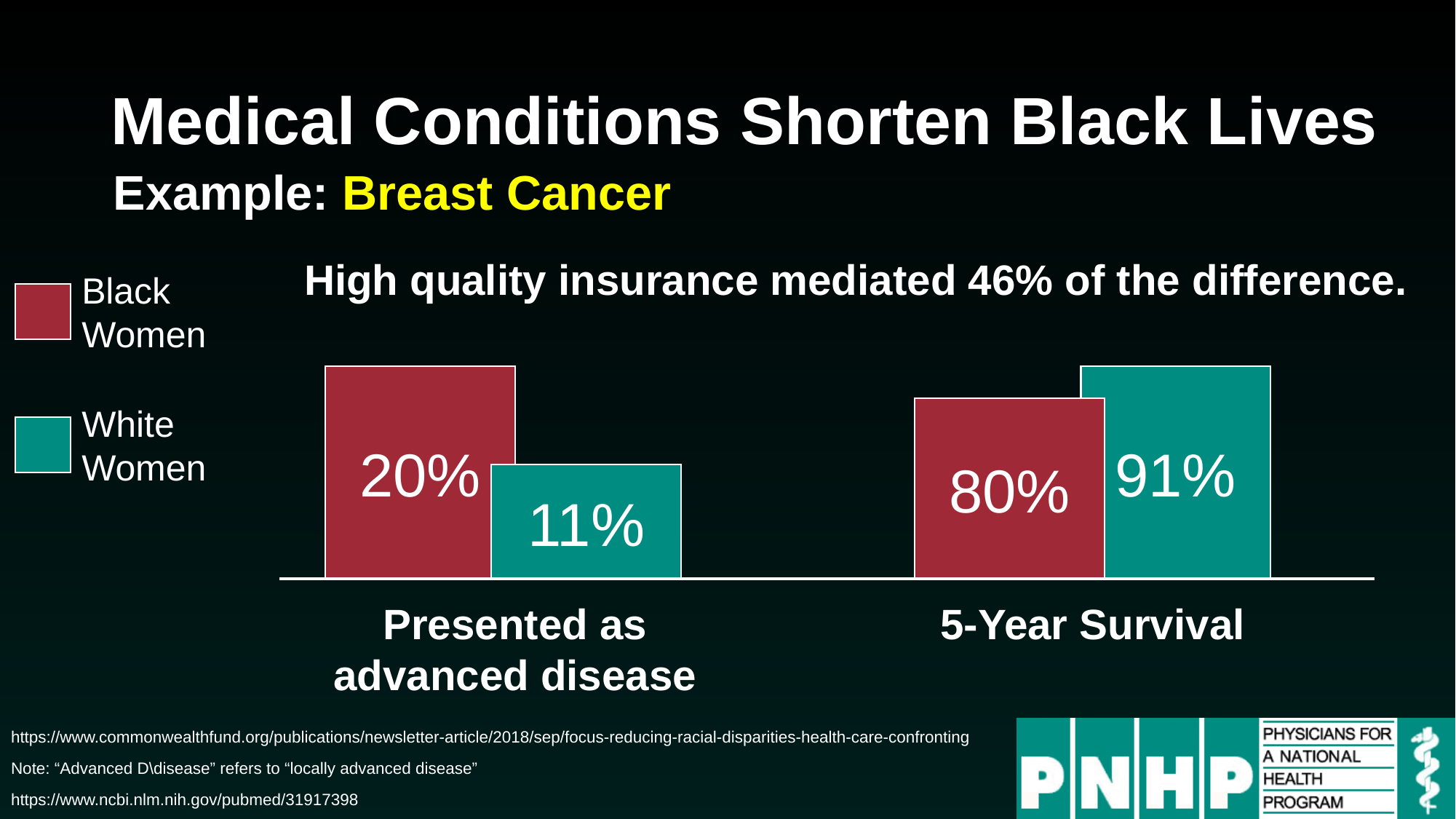

# Medical Conditions Shorten Black Lives
Example: Breast Cancer
High quality insurance mediated 46% of the difference.
Black
Women

20%
91%
White
Women
80%

11%
Presented as advanced disease
5-Year Survival
https://www.commonwealthfund.org/publications/newsletter-article/2018/sep/focus-reducing-racial-disparities-health-care-confronting
Note: “Advanced D\disease” refers to “locally advanced disease”
https://www.ncbi.nlm.nih.gov/pubmed/31917398